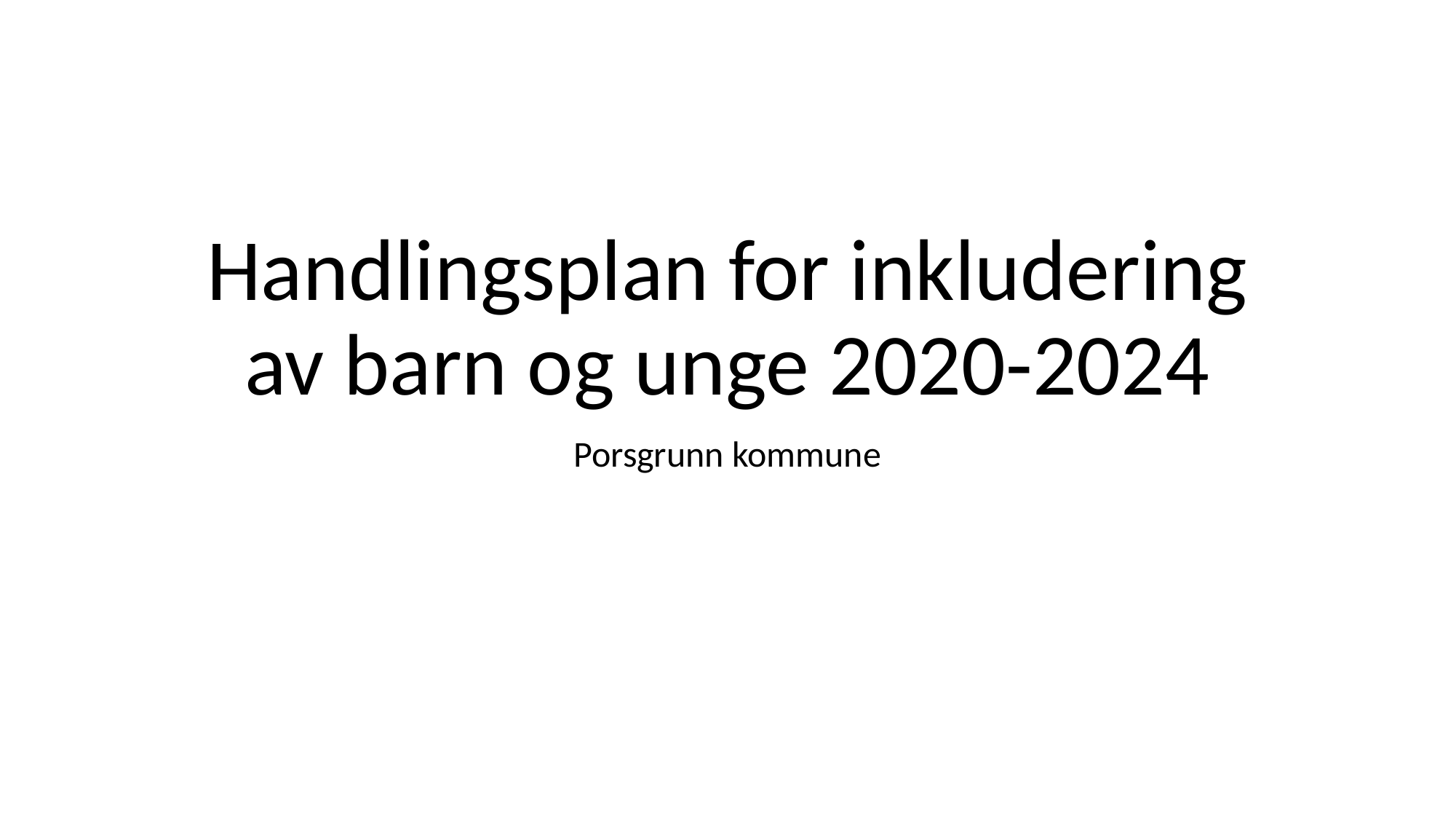

# Handlingsplan for inkludering av barn og unge 2020-2024
Porsgrunn kommune